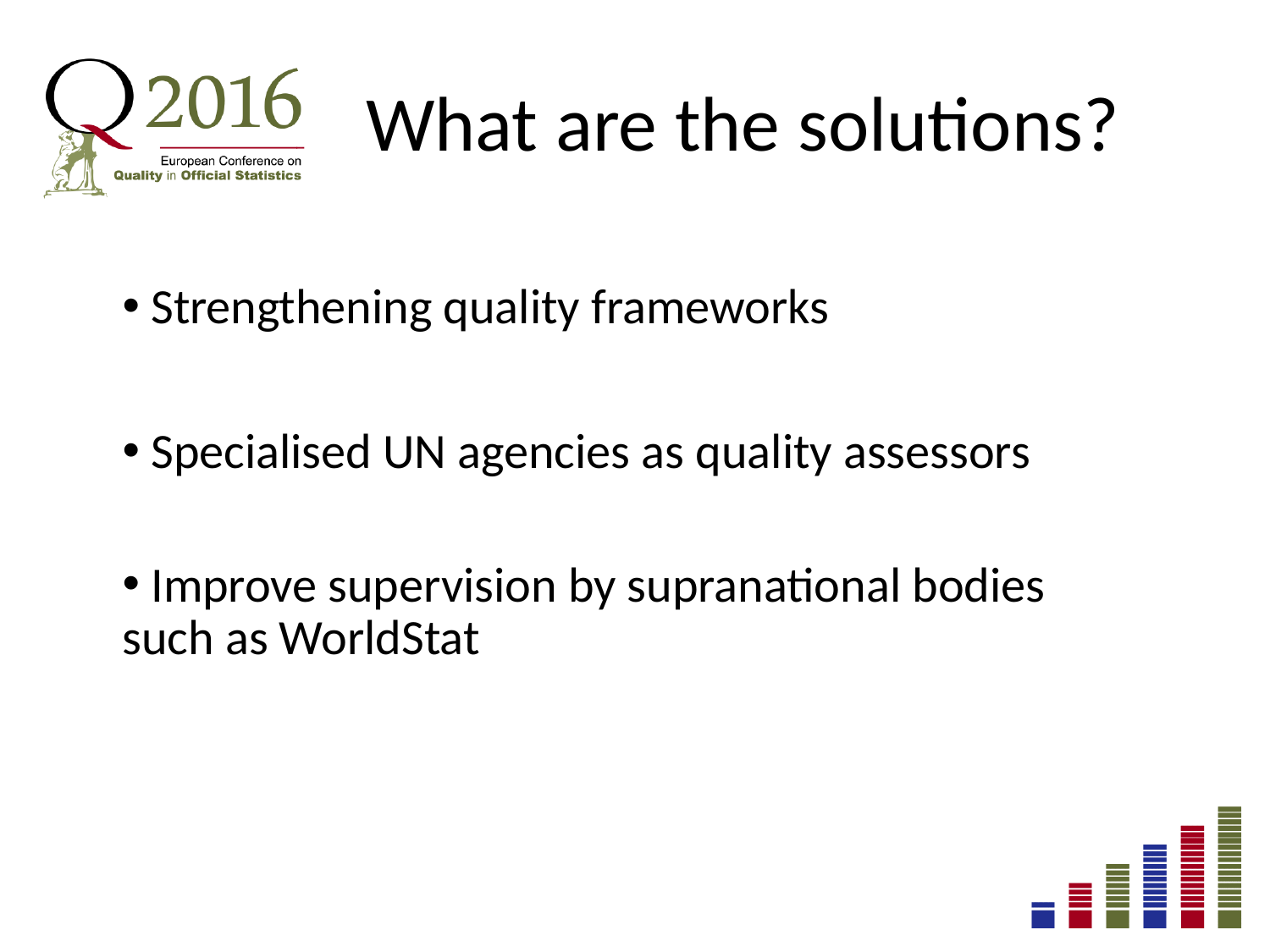

# What are the solutions?
 Strengthening quality frameworks

 Specialised UN agencies as quality assessors

 Improve supervision by supranational bodies such as WorldStat